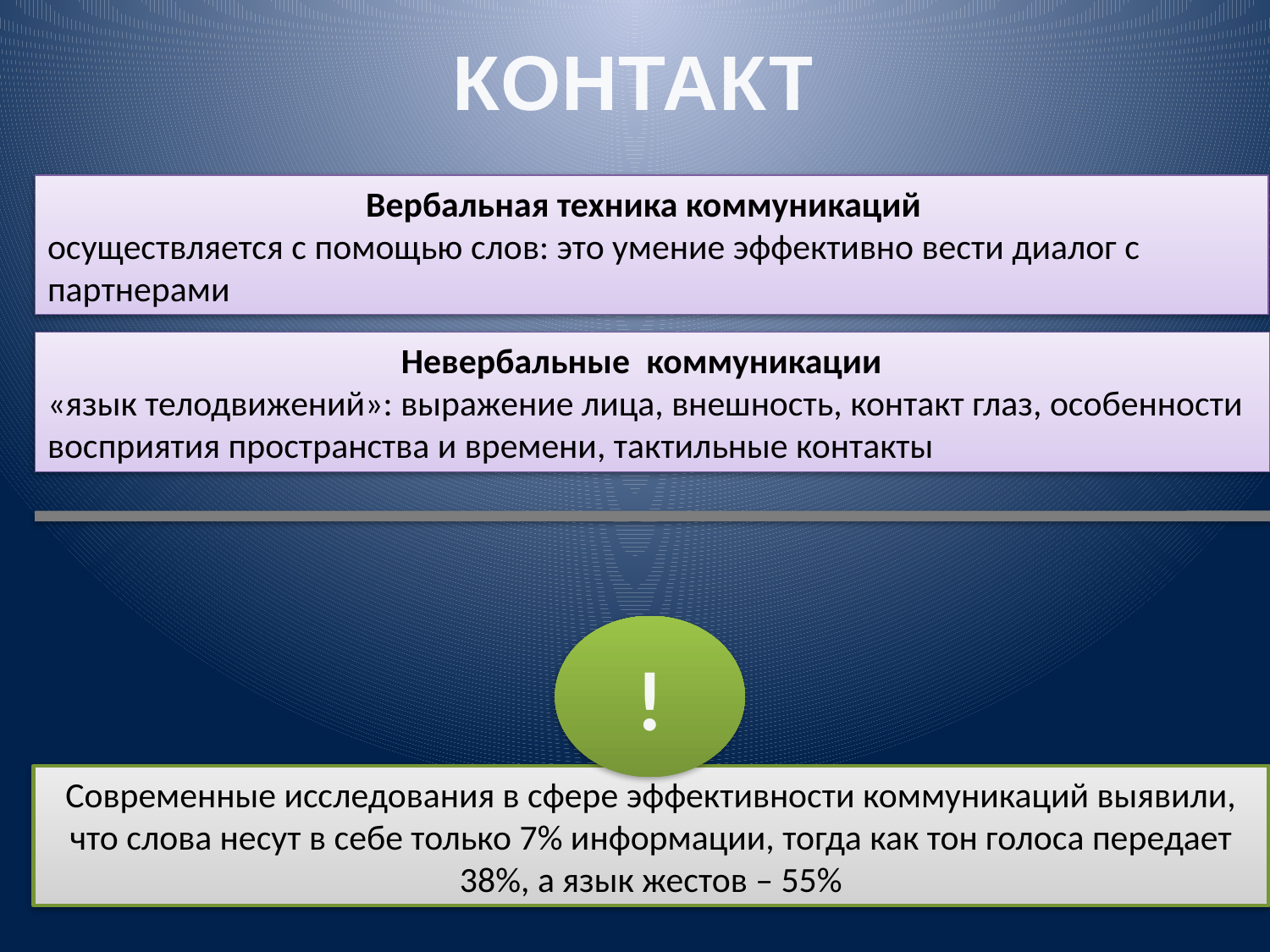

# КОНТАКТ
Вербальная техника коммуникаций
осуществляется с помощью слов: это умение эффективно вести диалог с партнерами
                                            Невербальные  коммуникации
«язык телодвижений»: выражение лица, внешность, контакт глаз, особенности восприятия пространства и времени, тактильные контакты
!
Современные исследования в сфере эффективности коммуникаций выявили, что слова несут в себе только 7% информации, тогда как тон голоса передает 38%, а язык жестов – 55%